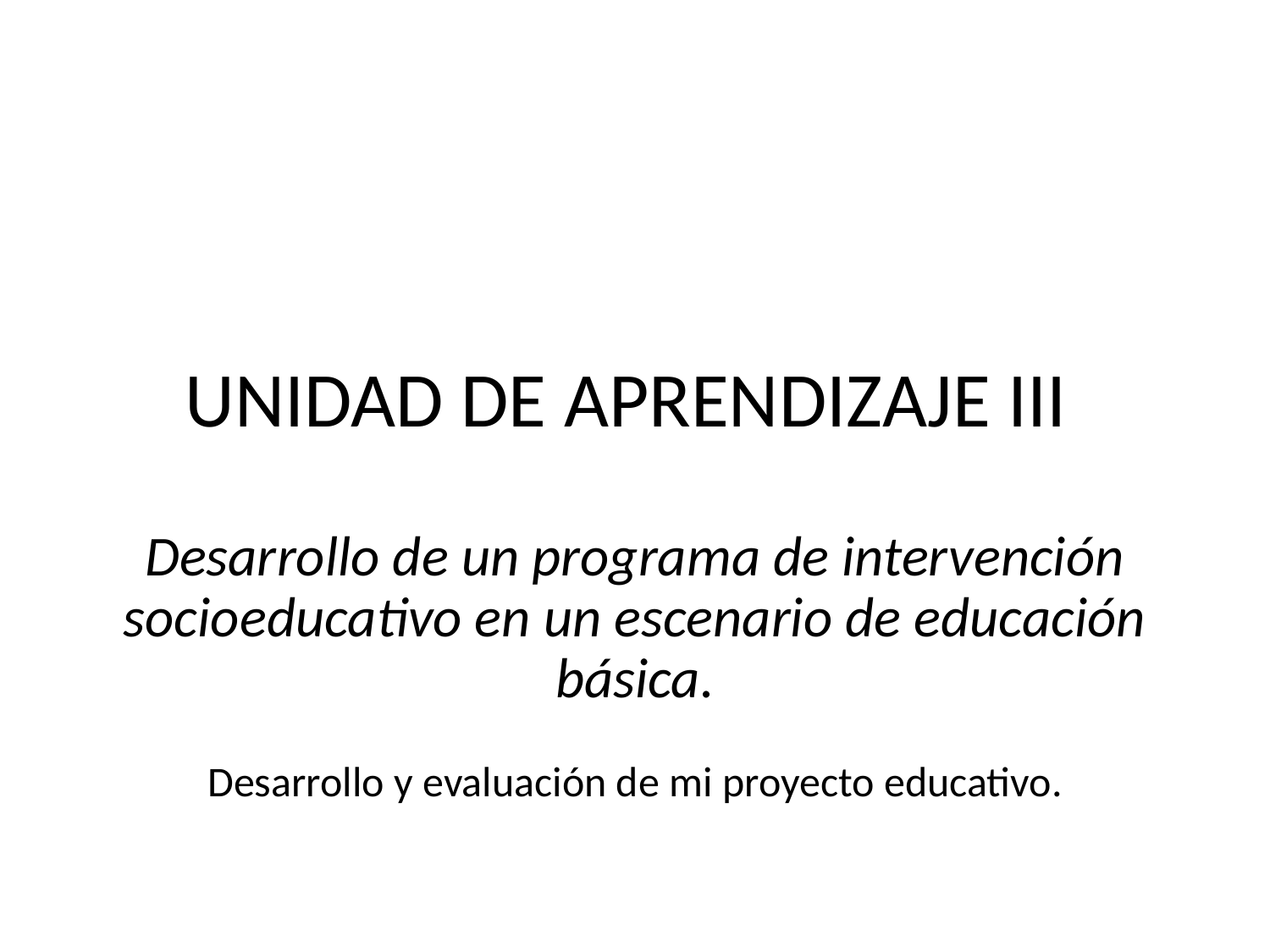

# UNIDAD DE APRENDIZAJE III Desarrollo de un programa de intervención socioeducativo en un escenario de educación básica.
Desarrollo y evaluación de mi proyecto educativo.